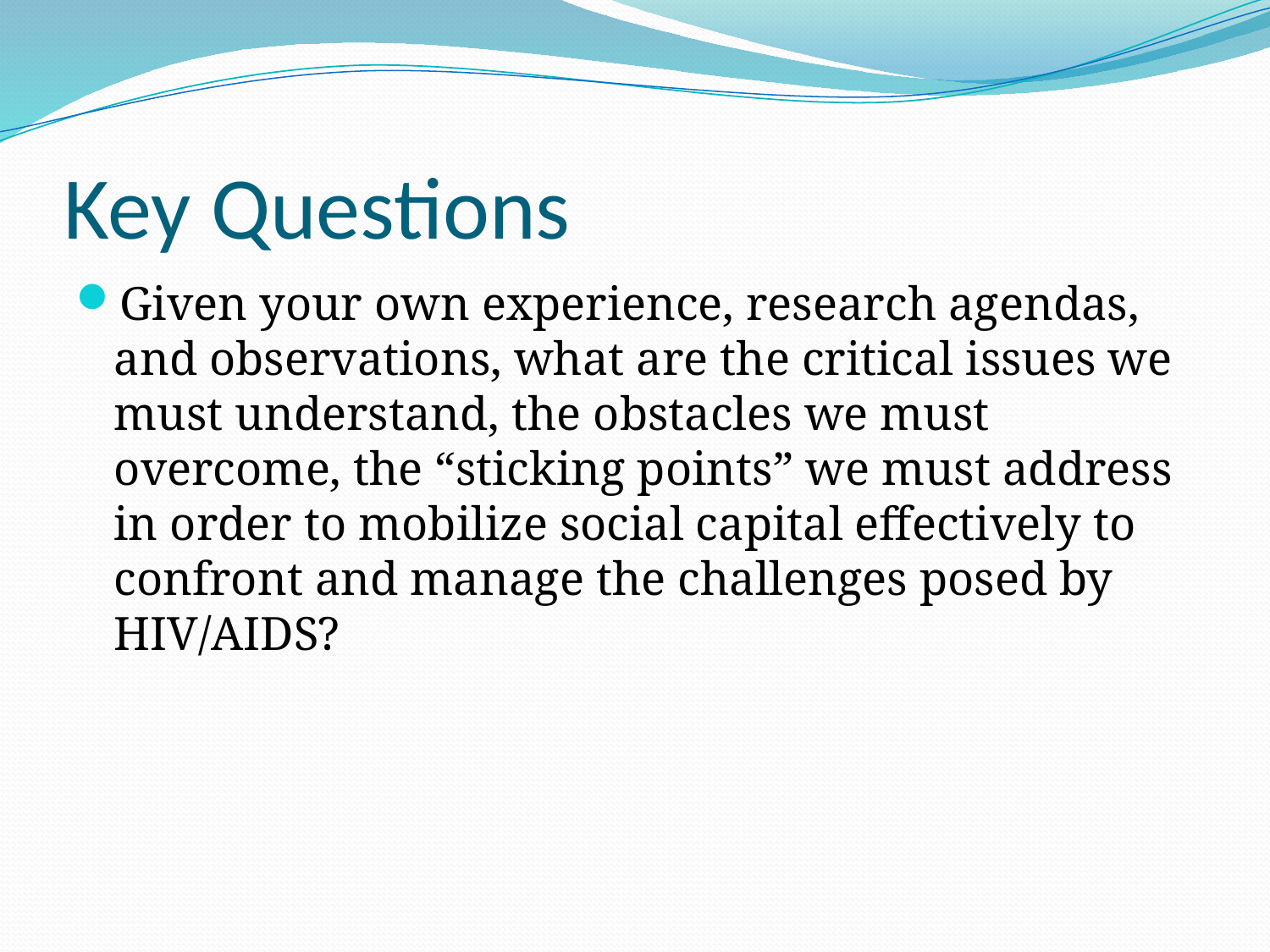

# Key Questions
Given your own experience, research agendas, and observations, what are the critical issues we must understand, the obstacles we must overcome, the “sticking points” we must address in order to mobilize social capital effectively to confront and manage the challenges posed by HIV/AIDS?